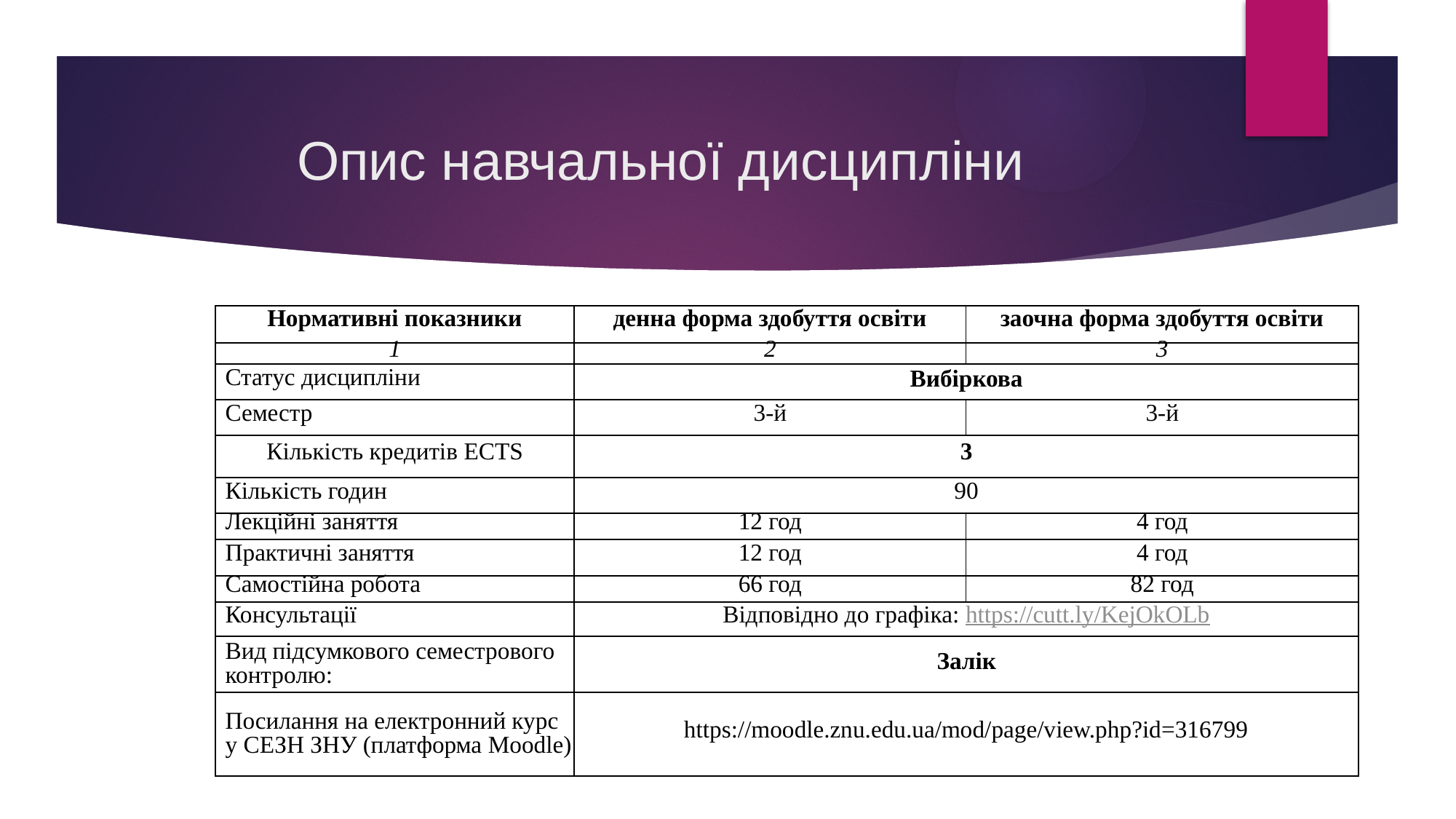

# Опис навчальної дисципліни
| Нормативні показники | денна форма здобуття освіти | заочна форма здобуття освіти |
| --- | --- | --- |
| 1 | 2 | 3 |
| Статус дисципліни | Вибіркова |  |
| Семестр | 3-й | 3-й |
| Кількість кредитів ECTS | 3 |  |
| Кількість годин | 90 |  |
| Лекційні заняття | 12 год | 4 год |
| Практичні заняття | 12 год | 4 год |
| Самостійна робота | 66 год | 82 год |
| Консультації | Відповідно до графіка: https://cutt.ly/KejOkOLb |  |
| Вид підсумкового семестрового контролю: | Залік |  |
| Посилання на електронний курс у СЕЗН ЗНУ (платформа Moodle) | https://moodle.znu.edu.ua/mod/page/view.php?id=316799 |  |